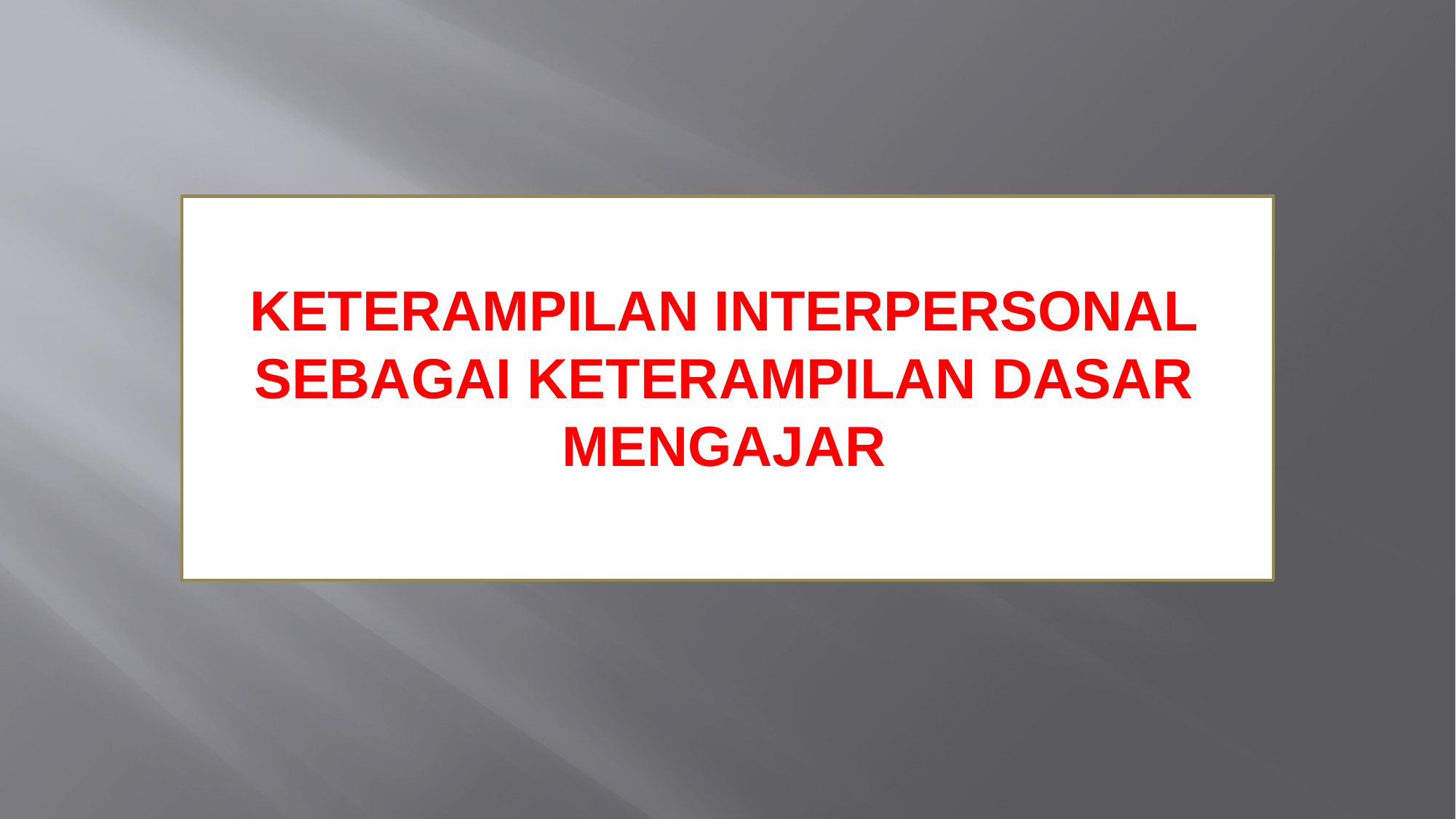

# KETERAMPILAN INTERPERSONAL SEBAGAI KETERAMPILAN DASAR MENGAJAR